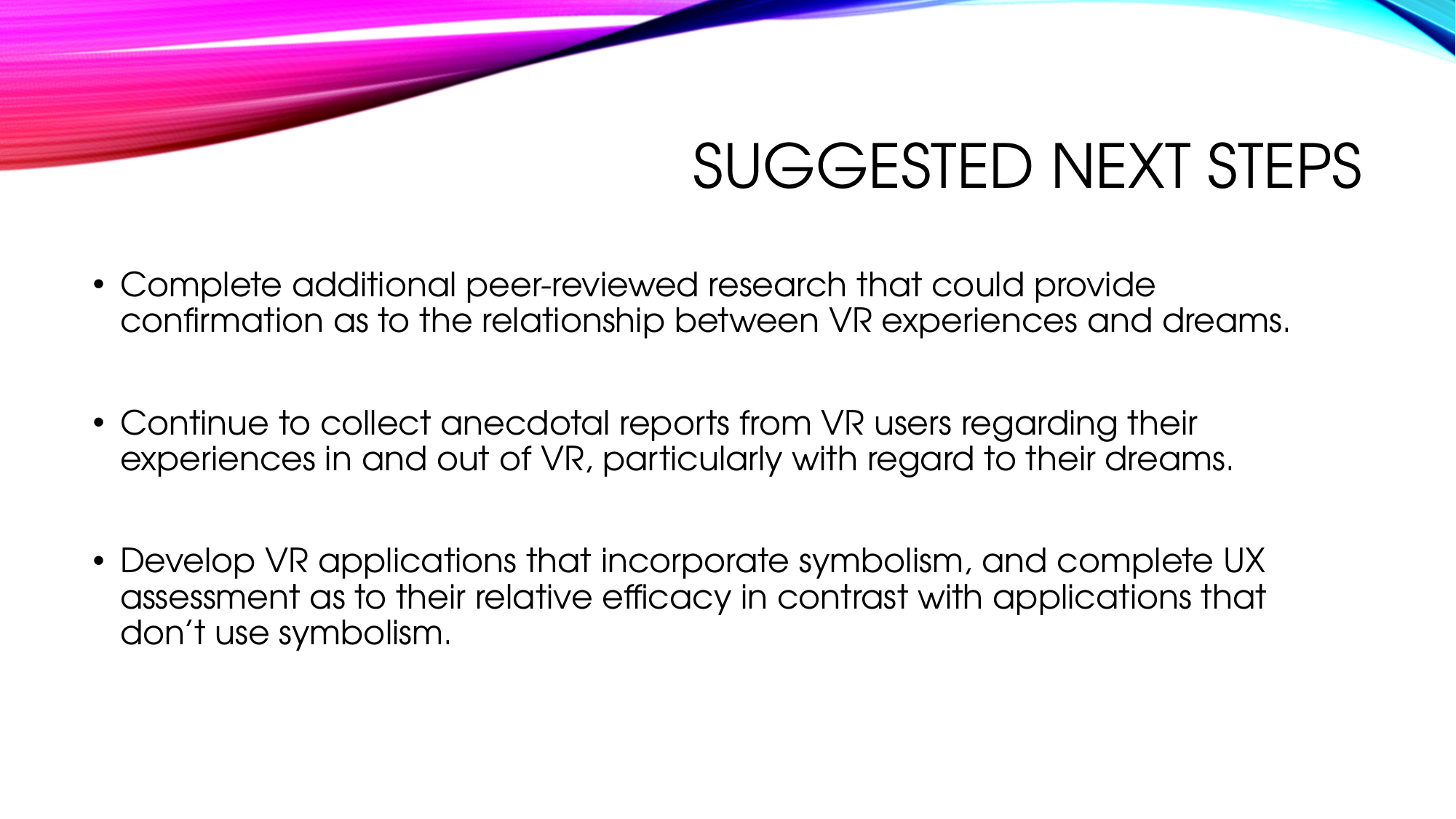

# Suggested next steps
Complete additional peer-reviewed research that could provide confirmation as to the relationship between VR experiences and dreams.

Continue to collect anecdotal reports from VR users regarding their experiences in and out of VR, particularly with regard to their dreams.

Develop VR applications that incorporate symbolism, and complete UX assessment as to their relative efficacy in contrast with applications that don’t use symbolism.